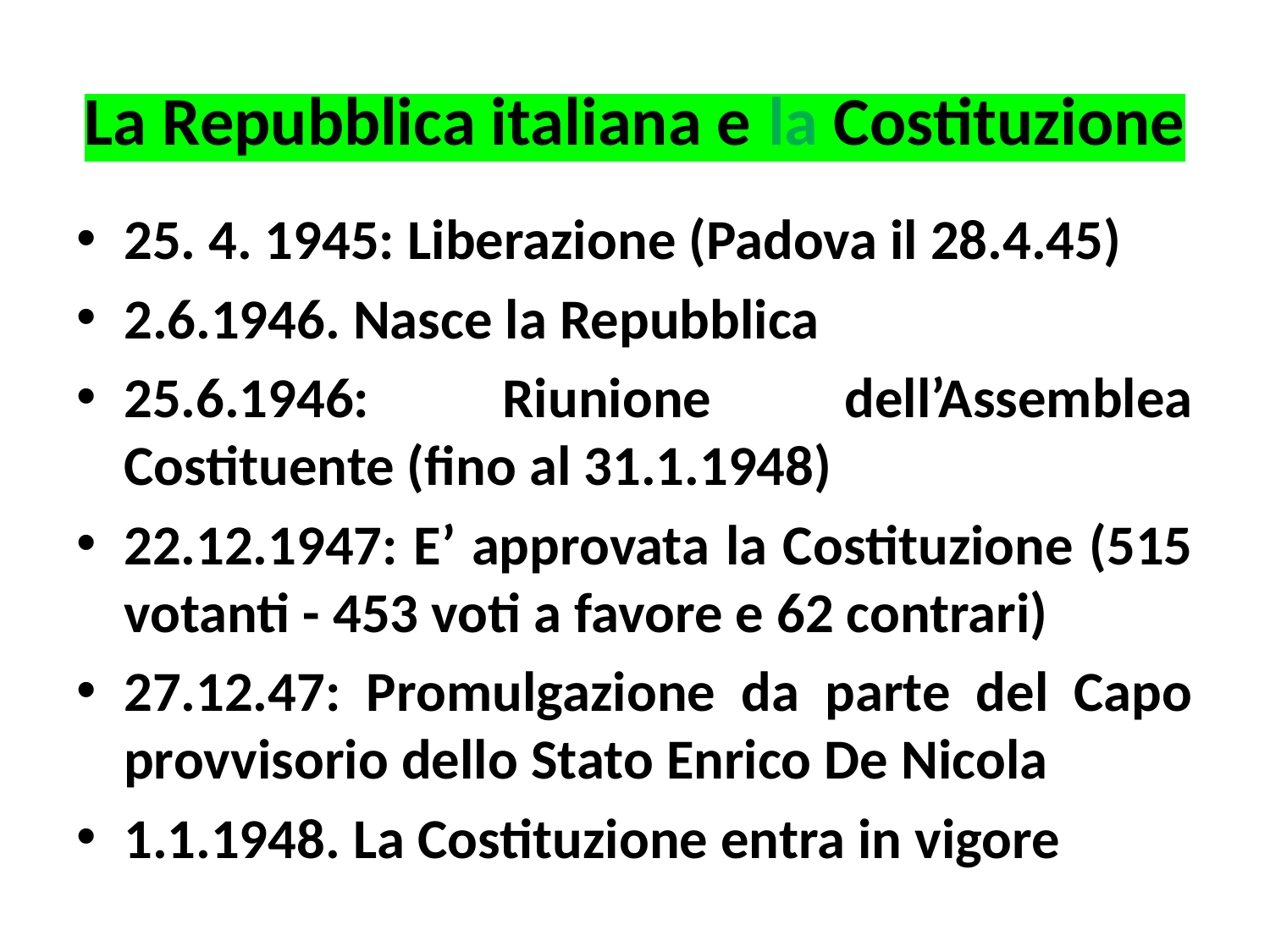

# La Repubblica italiana e la Costituzione
25. 4. 1945: Liberazione (Padova il 28.4.45)
2.6.1946. Nasce la Repubblica
25.6.1946: Riunione dell’Assemblea Costituente (fino al 31.1.1948)
22.12.1947: E’ approvata la Costituzione (515 votanti - 453 voti a favore e 62 contrari)
27.12.47: Promulgazione da parte del Capo provvisorio dello Stato Enrico De Nicola
1.1.1948. La Costituzione entra in vigore